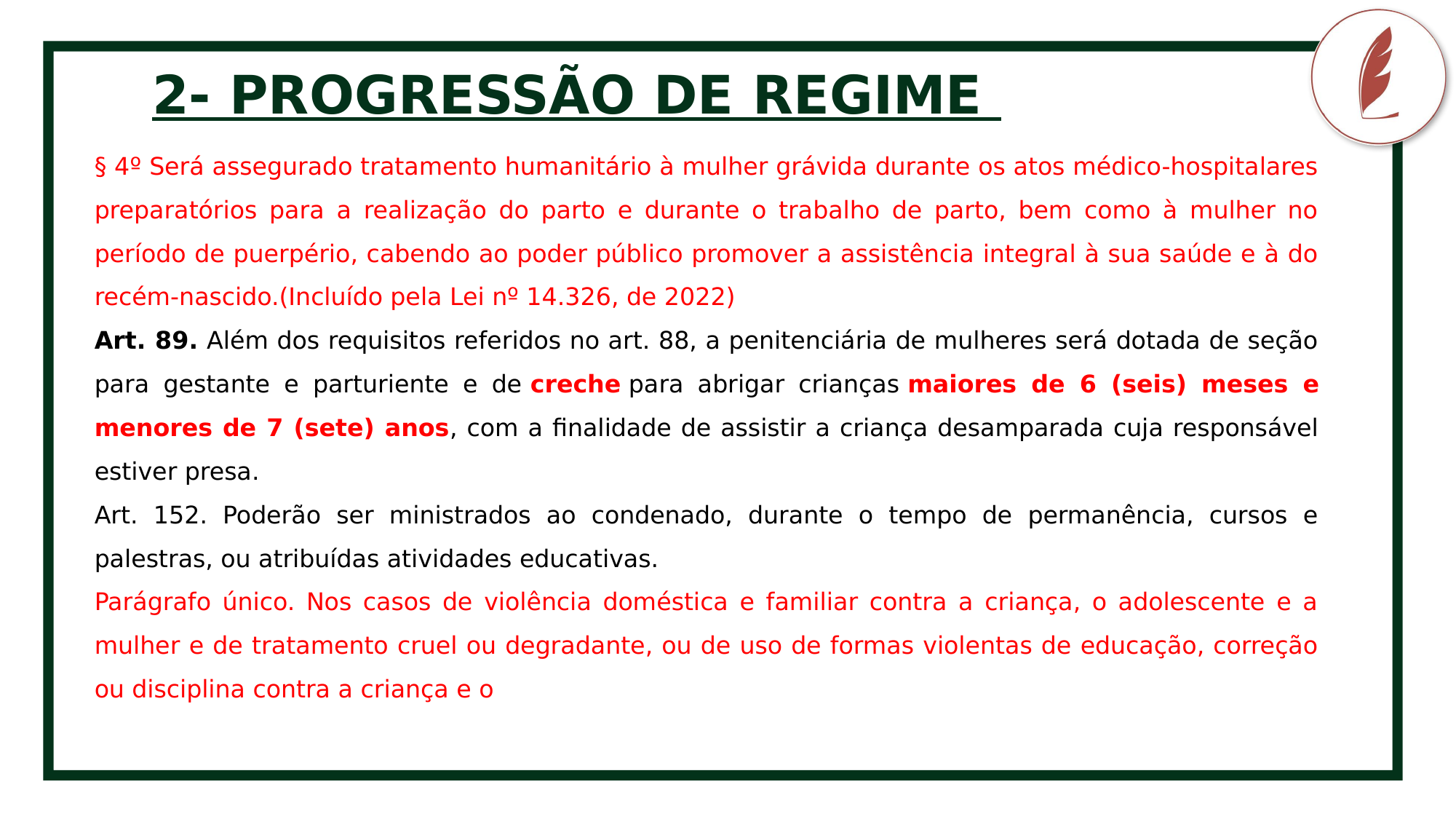

2- PROGRESSÃO DE REGIME
CRIMINOLOGIA
§ 4º Será assegurado tratamento humanitário à mulher grávida durante os atos médico-hospitalares preparatórios para a realização do parto e durante o trabalho de parto, bem como à mulher no período de puerpério, cabendo ao poder público promover a assistência integral à sua saúde e à do recém-nascido.(Incluído pela Lei nº 14.326, de 2022)
Art. 89. Além dos requisitos referidos no art. 88, a penitenciária de mulheres será dotada de seção para gestante e parturiente e de creche para abrigar crianças maiores de 6 (seis) meses e menores de 7 (sete) anos, com a finalidade de assistir a criança desamparada cuja responsável estiver presa.
Art. 152. Poderão ser ministrados ao condenado, durante o tempo de permanência, cursos e palestras, ou atribuídas atividades educativas.
Parágrafo único. Nos casos de violência doméstica e familiar contra a criança, o adolescente e a mulher e de tratamento cruel ou degradante, ou de uso de formas violentas de educação, correção ou disciplina contra a criança e o

Fonte pro conteúdo

não-destaque